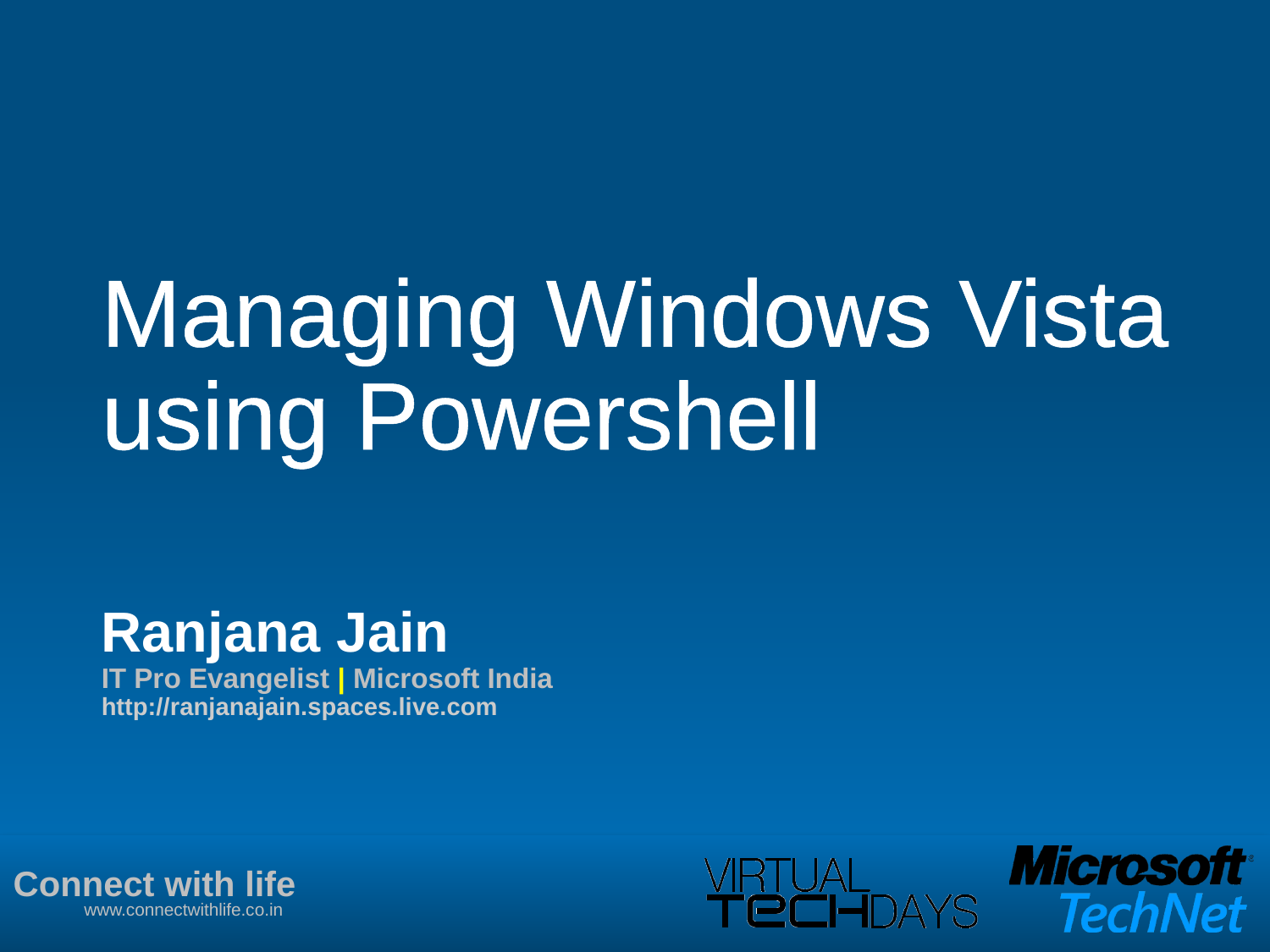

# Managing Windows Vista using Powershell
Ranjana Jain
IT Pro Evangelist | Microsoft India
http://ranjanajain.spaces.live.com